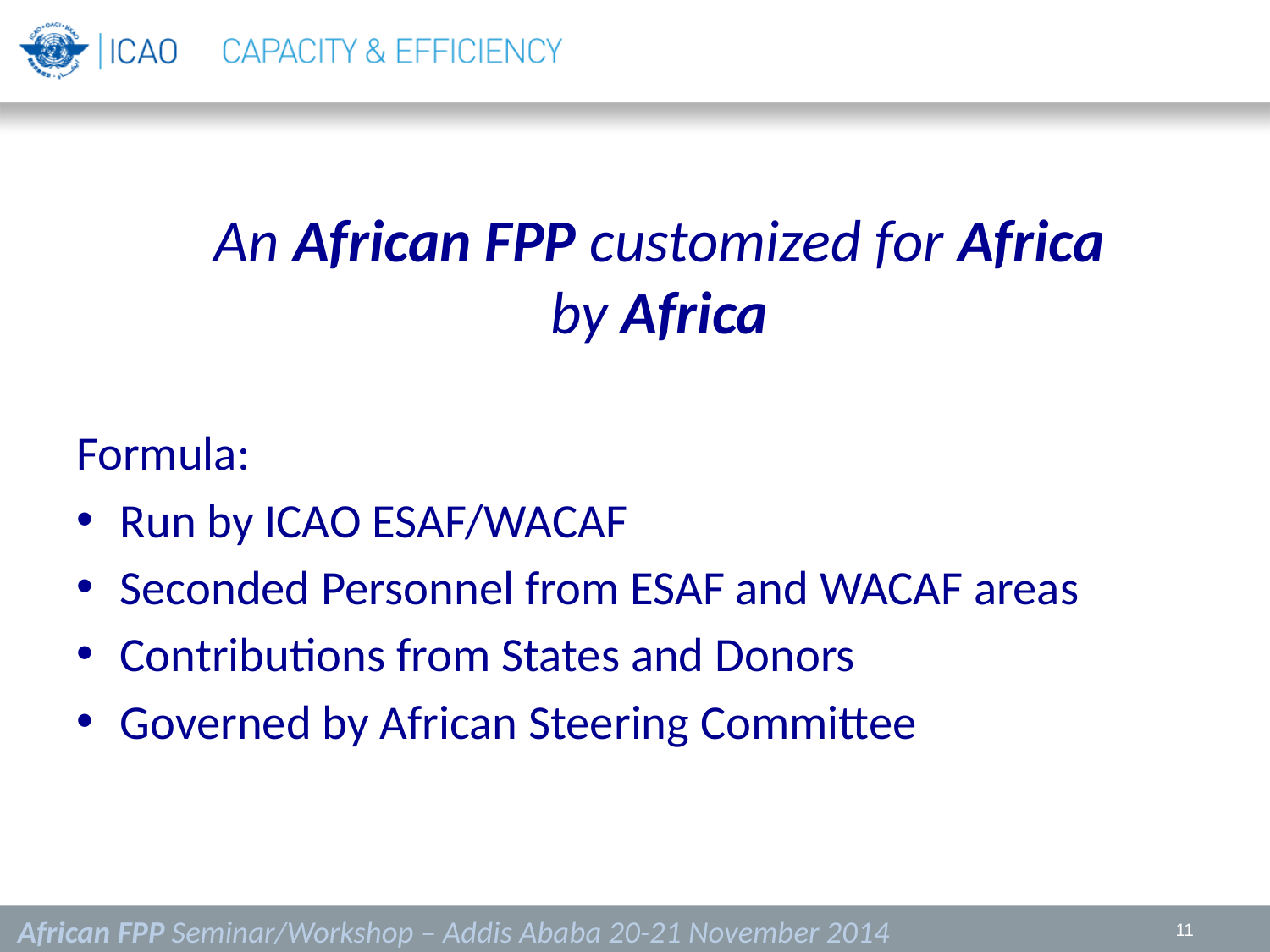

An African FPP customized for Africa
by Africa

Formula:
Run by ICAO ESAF/WACAF
Seconded Personnel from ESAF and WACAF areas
Contributions from States and Donors
Governed by African Steering Committee

African FPP Seminar/Workshop – Addis Ababa 20-21 November 2014
11